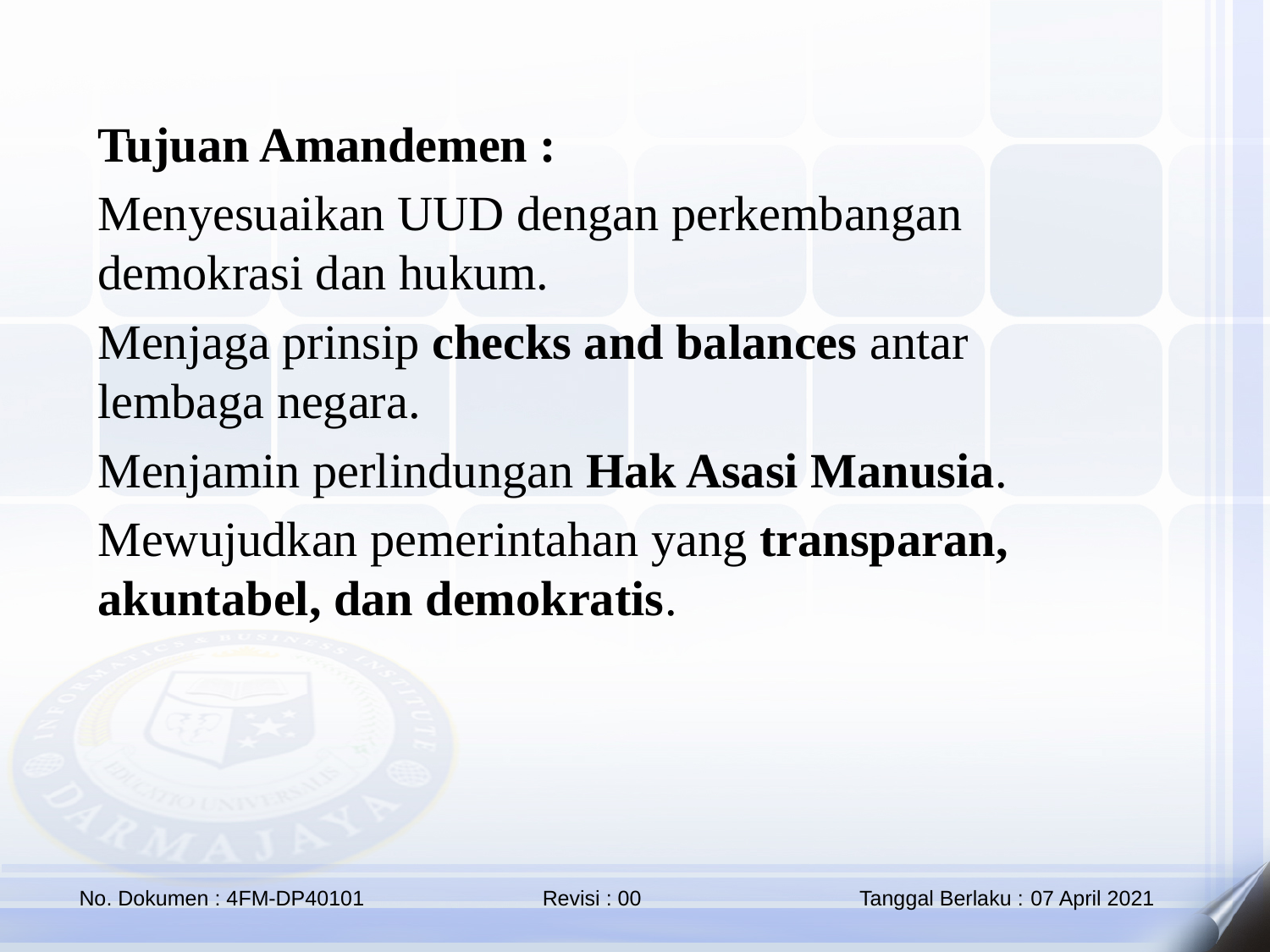

Tujuan Amandemen :
Menyesuaikan UUD dengan perkembangan demokrasi dan hukum.
Menjaga prinsip checks and balances antar lembaga negara.
Menjamin perlindungan Hak Asasi Manusia.
Mewujudkan pemerintahan yang transparan, akuntabel, dan demokratis.